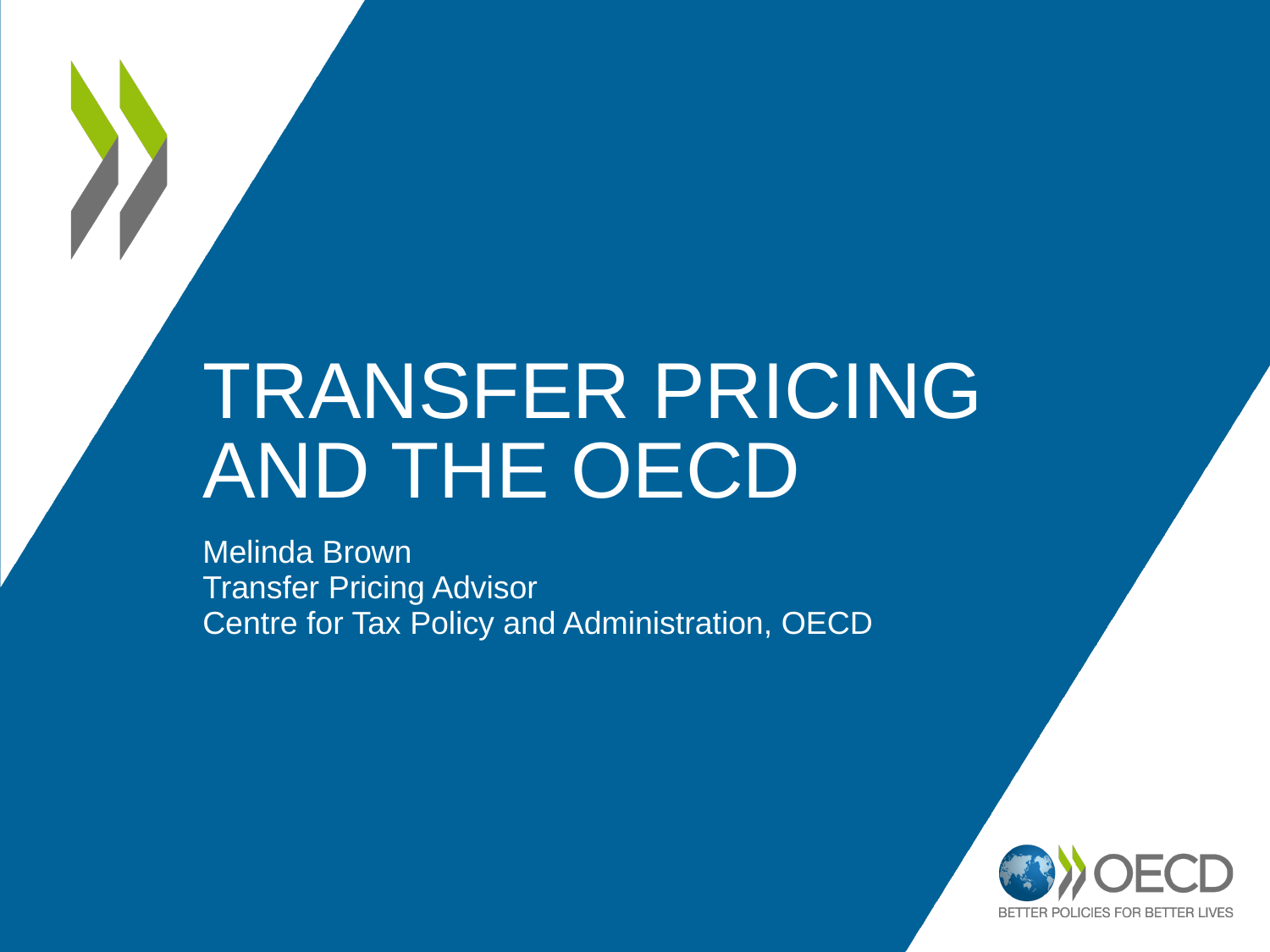

# Transfer Pricing and the OECD
Melinda Brown
Transfer Pricing Advisor
Centre for Tax Policy and Administration, OECD